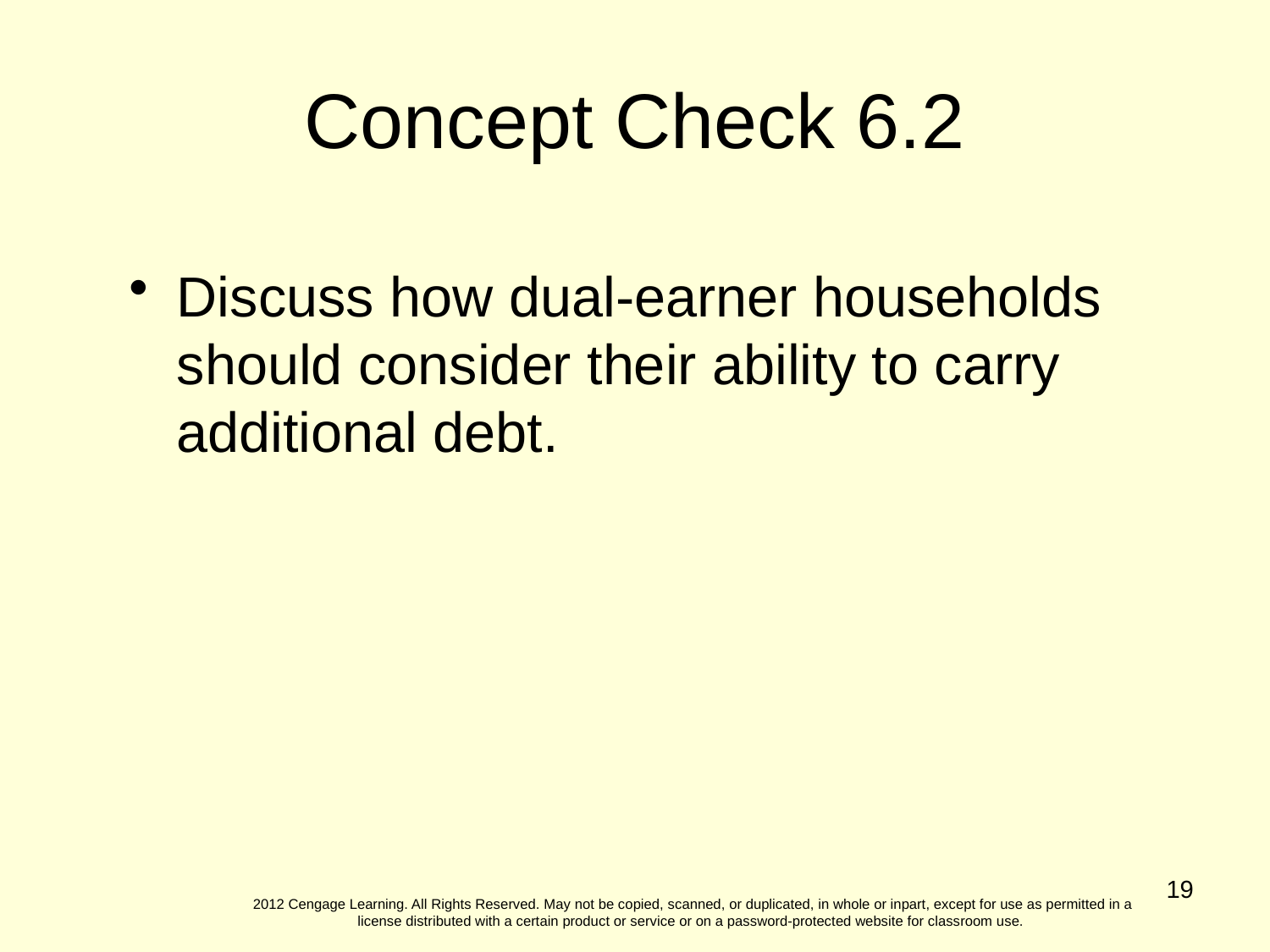

Concept Check 6.2
Discuss how dual-earner households should consider their ability to carry additional debt.
19
2012 Cengage Learning. All Rights Reserved. May not be copied, scanned, or duplicated, in whole or inpart, except for use as permitted in a license distributed with a certain product or service or on a password-protected website for classroom use.